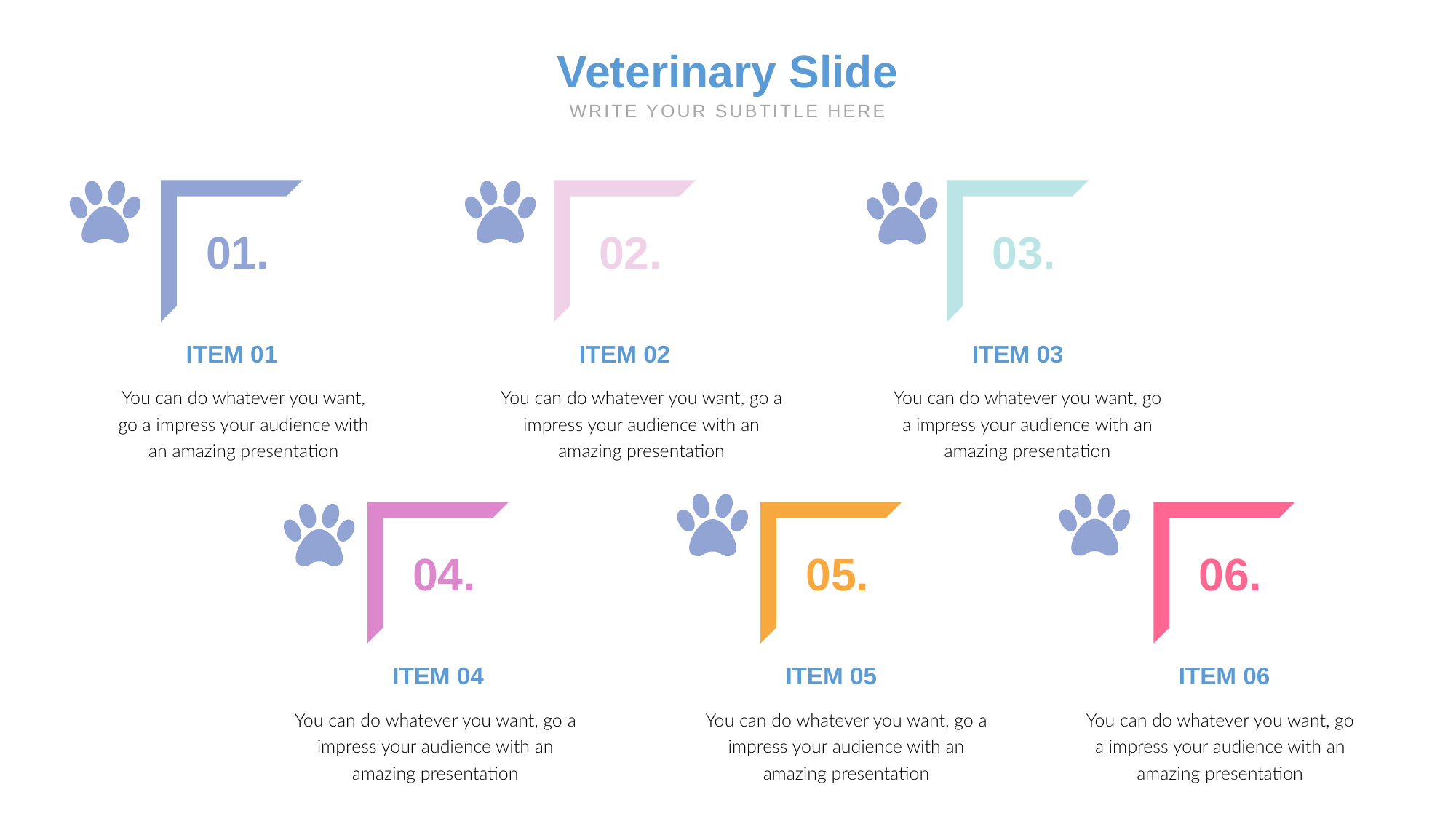

Veterinary Slide
WRITE YOUR SUBTITLE HERE

01.
02.
03.
ITEM 01
ITEM 02
ITEM 03
You can do whatever you want, go a impress your audience with an amazing presentation
You can do whatever you want, go a impress your audience with an amazing presentation
You can do whatever you want, go a impress your audience with an amazing presentation

04.
05.
06.
ITEM 04
ITEM 05
ITEM 06
You can do whatever you want, go a impress your audience with an amazing presentation
You can do whatever you want, go a impress your audience with an amazing presentation
You can do whatever you want, go a impress your audience with an amazing presentation